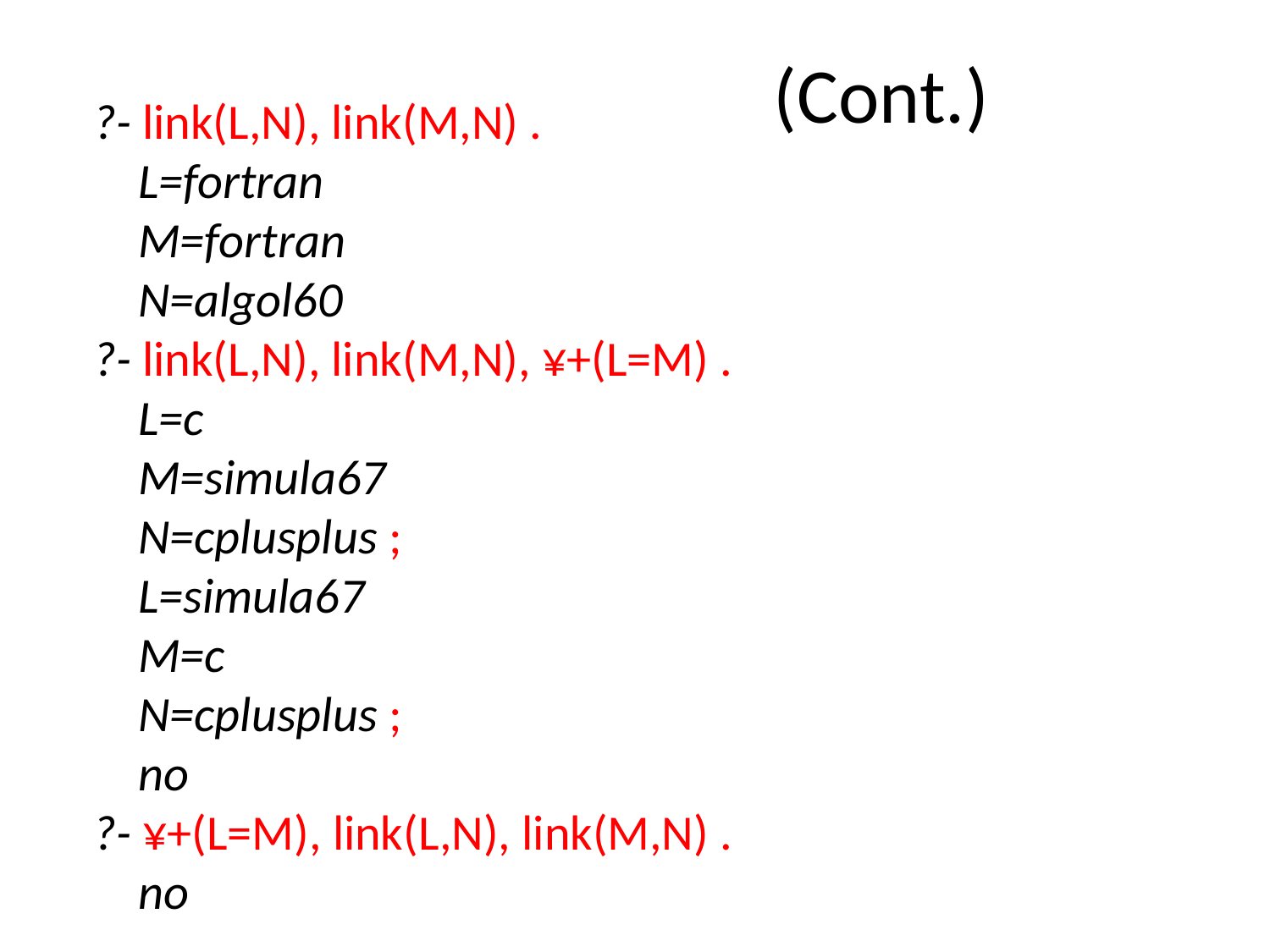

# (Cont.)
?- link(L,N), link(M,N) .
    L=fortran
    M=fortran
    N=algol60
?- link(L,N), link(M,N), ¥+(L=M) .
    L=c
    M=simula67
    N=cplusplus ;
    L=simula67
    M=c
    N=cplusplus ;
    no
?- ¥+(L=M), link(L,N), link(M,N) .
    no